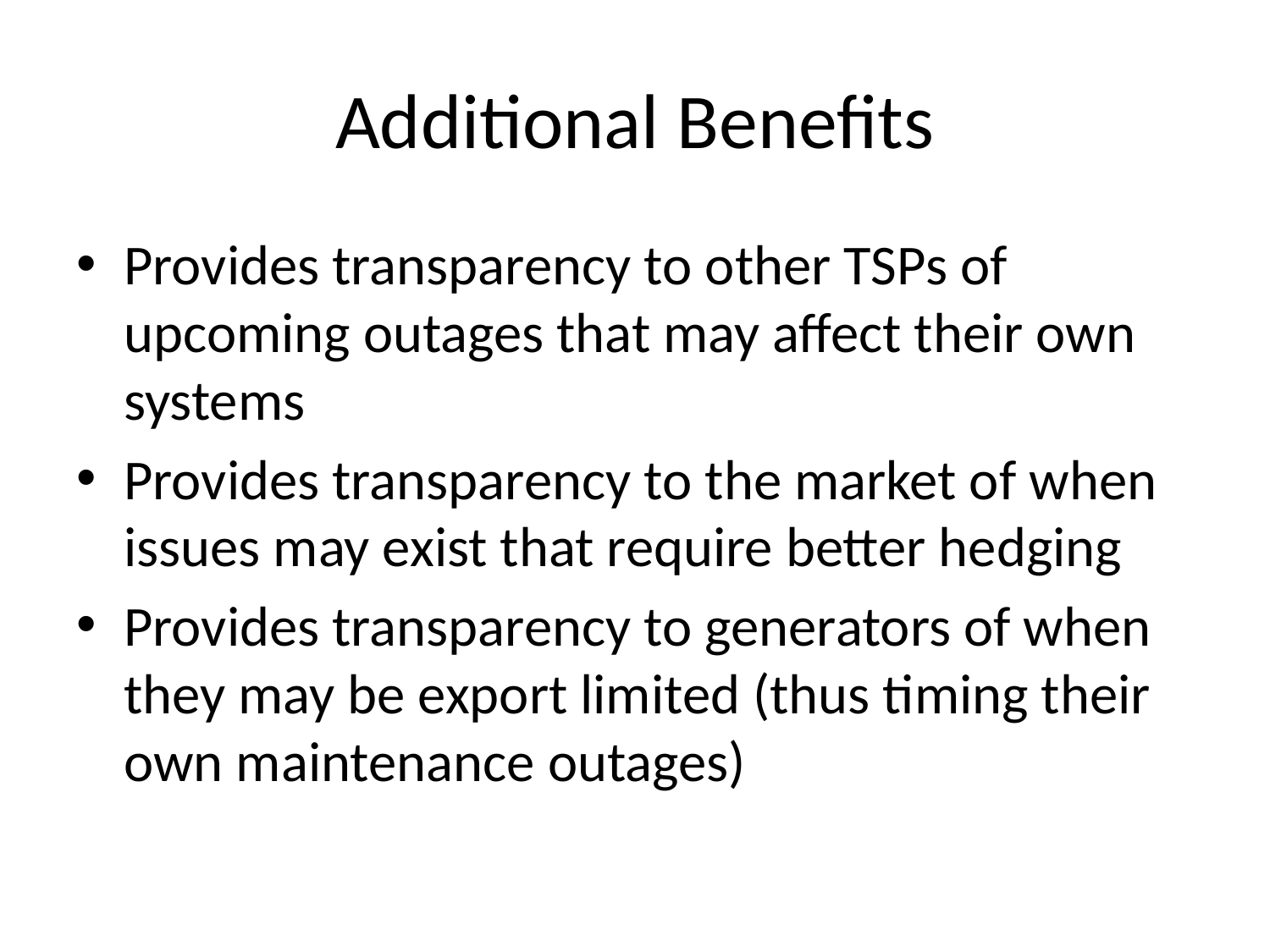

# Additional Benefits
Provides transparency to other TSPs of upcoming outages that may affect their own systems
Provides transparency to the market of when issues may exist that require better hedging
Provides transparency to generators of when they may be export limited (thus timing their own maintenance outages)